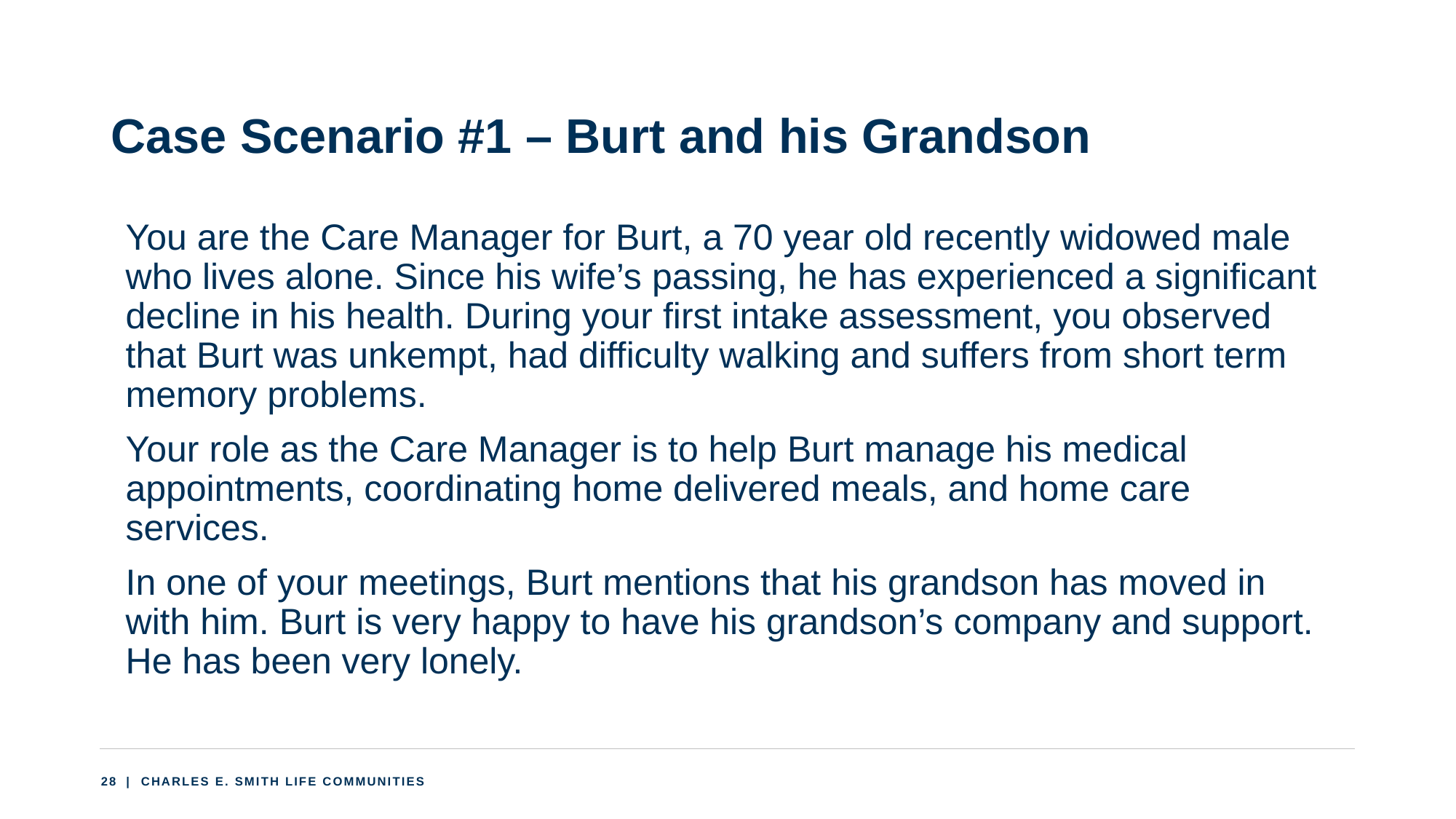

# Case Scenario #1 – Burt and his Grandson
You are the Care Manager for Burt, a 70 year old recently widowed male who lives alone. Since his wife’s passing, he has experienced a significant decline in his health. During your first intake assessment, you observed that Burt was unkempt, had difficulty walking and suffers from short term memory problems.
Your role as the Care Manager is to help Burt manage his medical appointments, coordinating home delivered meals, and home care services.
In one of your meetings, Burt mentions that his grandson has moved in with him. Burt is very happy to have his grandson’s company and support. He has been very lonely.
28
   |  CHARLES E. SMITH LIFE COMMUNITIES